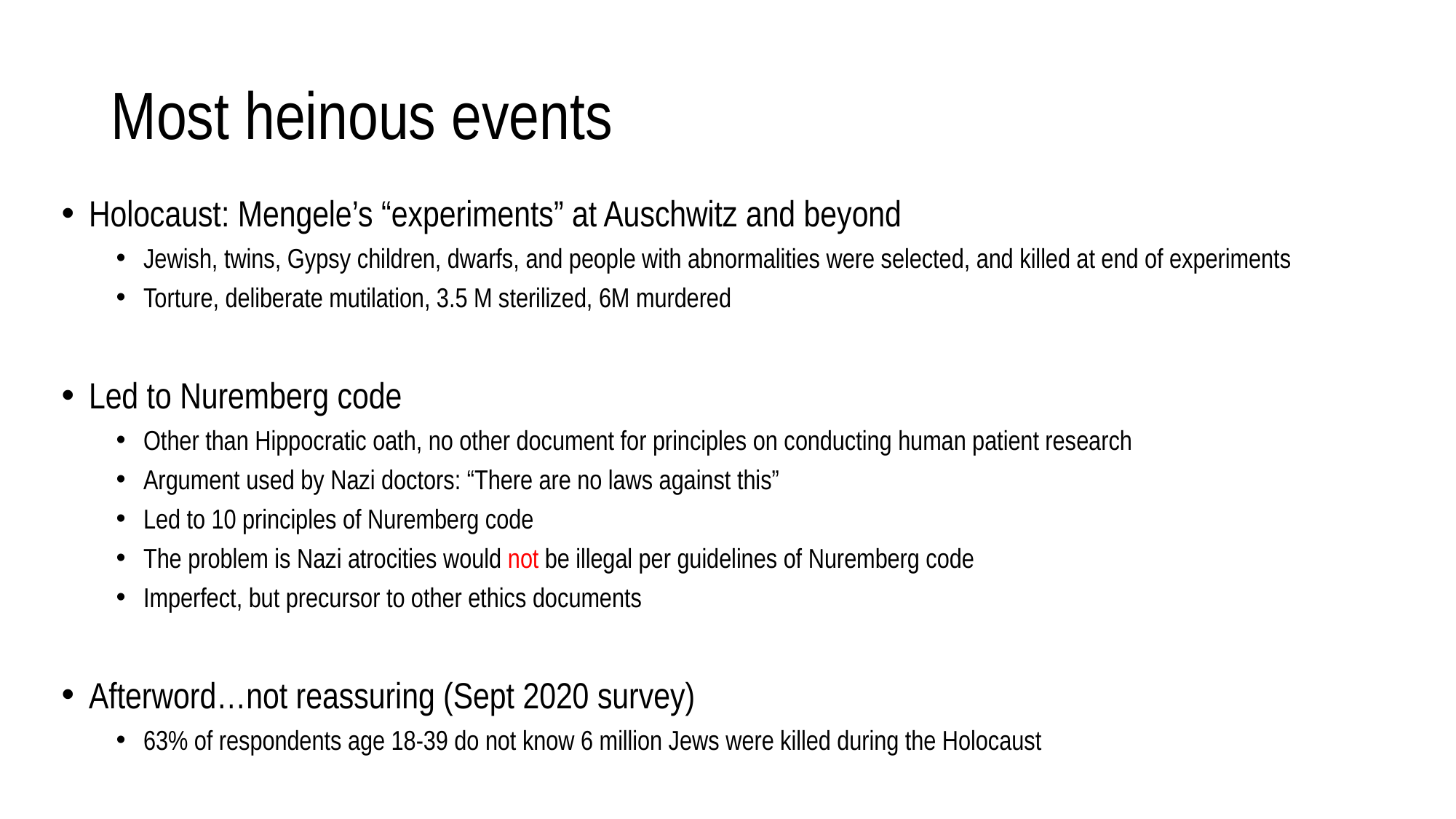

# Most heinous events
Holocaust: Mengele’s “experiments” at Auschwitz and beyond
Jewish, twins, Gypsy children, dwarfs, and people with abnormalities were selected, and killed at end of experiments
Torture, deliberate mutilation, 3.5 M sterilized, 6M murdered

Led to Nuremberg code
Other than Hippocratic oath, no other document for principles on conducting human patient research
Argument used by Nazi doctors: “There are no laws against this”
Led to 10 principles of Nuremberg code
The problem is Nazi atrocities would not be illegal per guidelines of Nuremberg code
Imperfect, but precursor to other ethics documents

Afterword…not reassuring (Sept 2020 survey)
63% of respondents age 18-39 do not know 6 million Jews were killed during the Holocaust